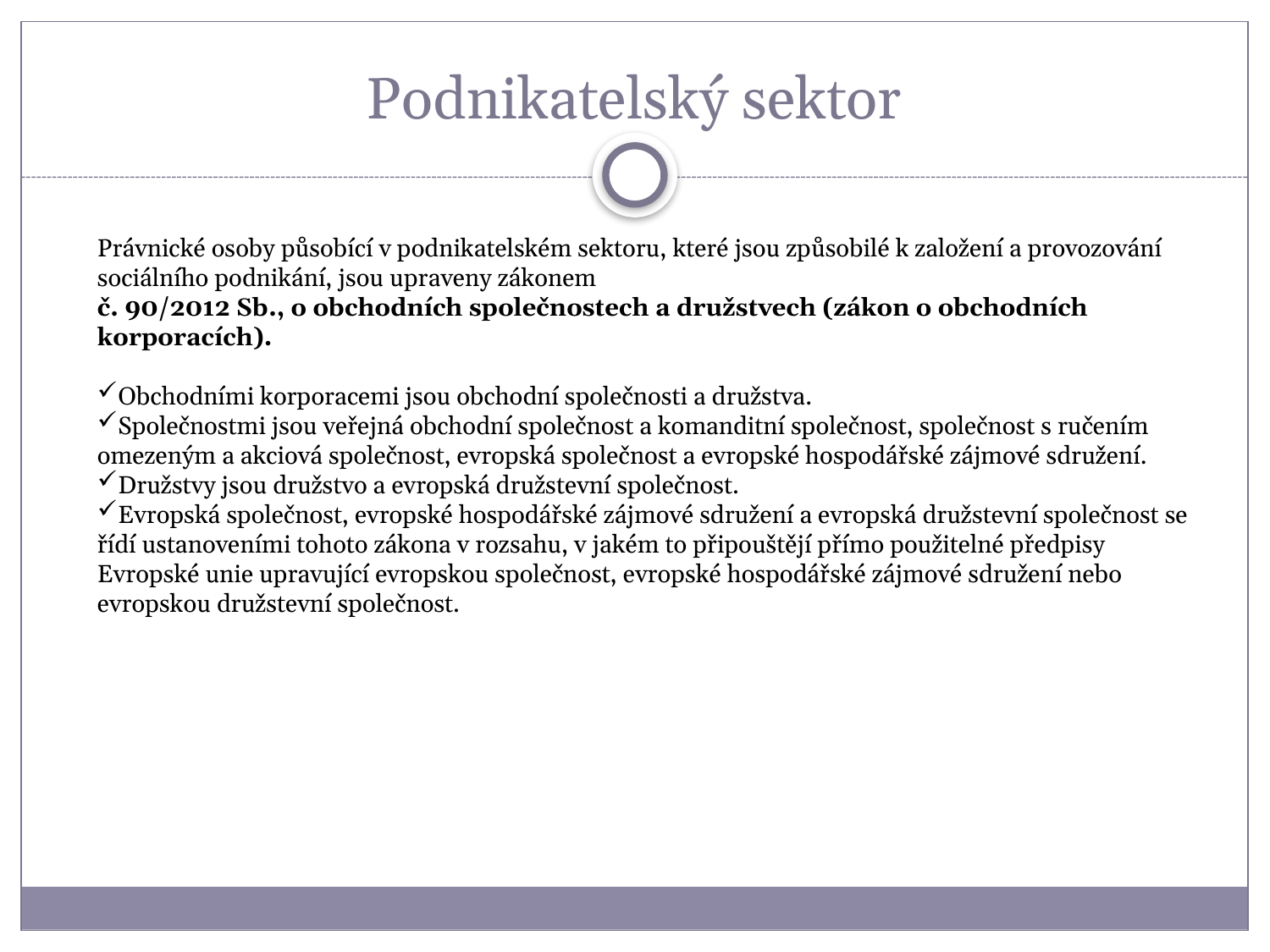

# Podnikatelský sektor
Právnické osoby působící v podnikatelském sektoru, které jsou způsobilé k založení a provozování sociálního podnikání, jsou upraveny zákonem
č. 90/2012 Sb., o obchodních společnostech a družstvech (zákon o obchodních korporacích).

Obchodními korporacemi jsou obchodní společnosti a družstva.
Společnostmi jsou veřejná obchodní společnost a komanditní společnost, společnost s ručením omezeným a akciová společnost, evropská společnost a evropské hospodářské zájmové sdružení.
Družstvy jsou družstvo a evropská družstevní společnost.
Evropská společnost, evropské hospodářské zájmové sdružení a evropská družstevní společnost se řídí ustanoveními tohoto zákona v rozsahu, v jakém to připouštějí přímo použitelné předpisy Evropské unie upravující evropskou společnost, evropské hospodářské zájmové sdružení nebo evropskou družstevní společnost.